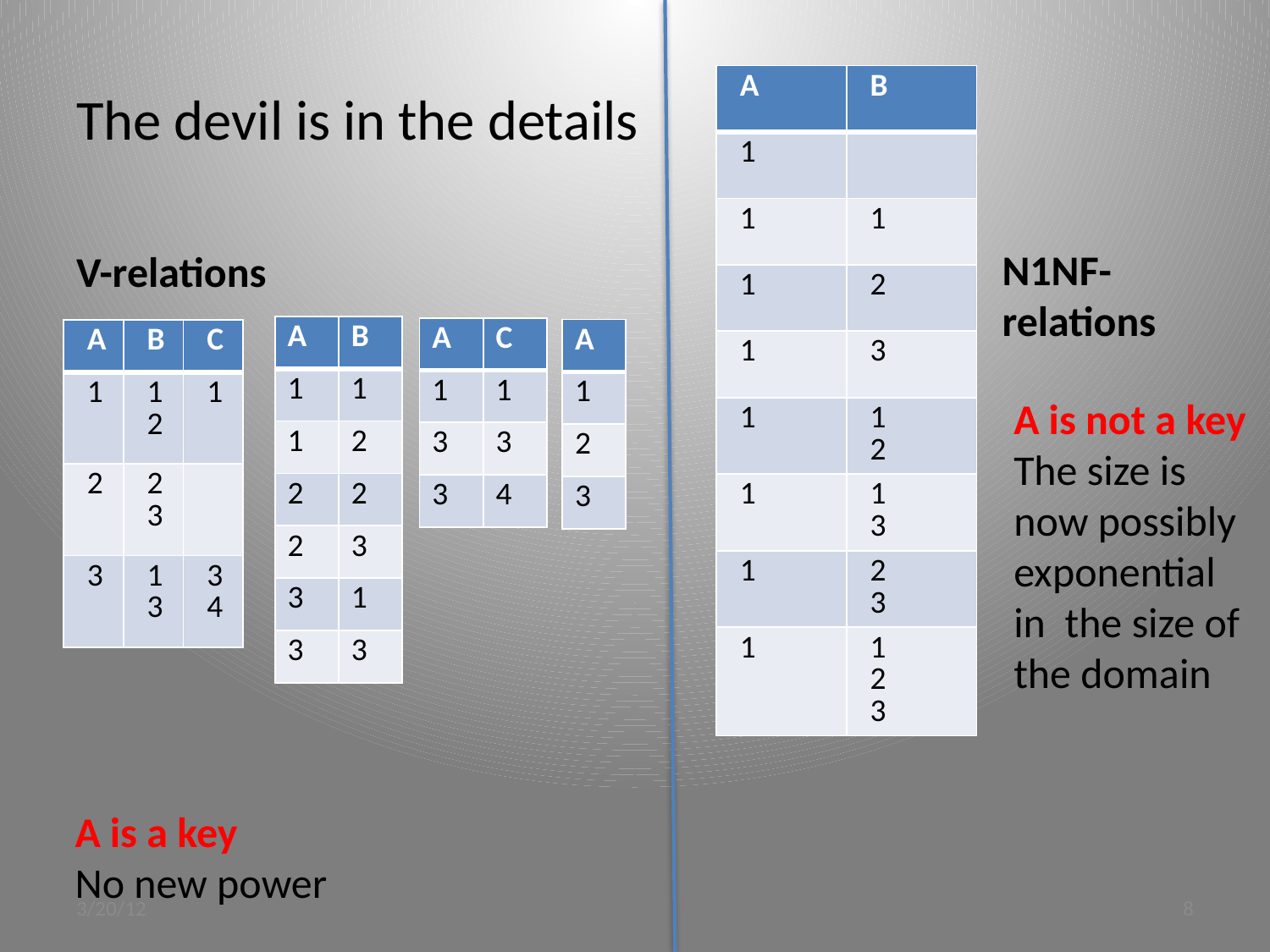

# The devil is in the details
| A | B |
| --- | --- |
| 1 |  |
| 1 | 1 |
| 1 | 2 |
| 1 | 3 |
| 1 | 1 2 |
| 1 | 1 3 |
| 1 | 2 3 |
| 1 | 1 2 3 |
V-relations
N1NF-relations

| A | B |
| --- | --- |
| 1 | 1 |
| 1 | 2 |
| 2 | 2 |
| 2 | 3 |
| 3 | 1 |
| 3 | 3 |
| A | C |
| --- | --- |
| 1 | 1 |
| 3 | 3 |
| 3 | 4 |
| A |
| --- |
| 1 |
| 2 |
| 3 |
| A | B | C |
| --- | --- | --- |
| 1 | 1 2 | 1 |
| 2 | 2 3 |  |
| 3 | 1 3 | 3 4 |
A is not a key
The size is now possibly exponential
in  the size of the domain

A is a key
No new power

3/20/12
8